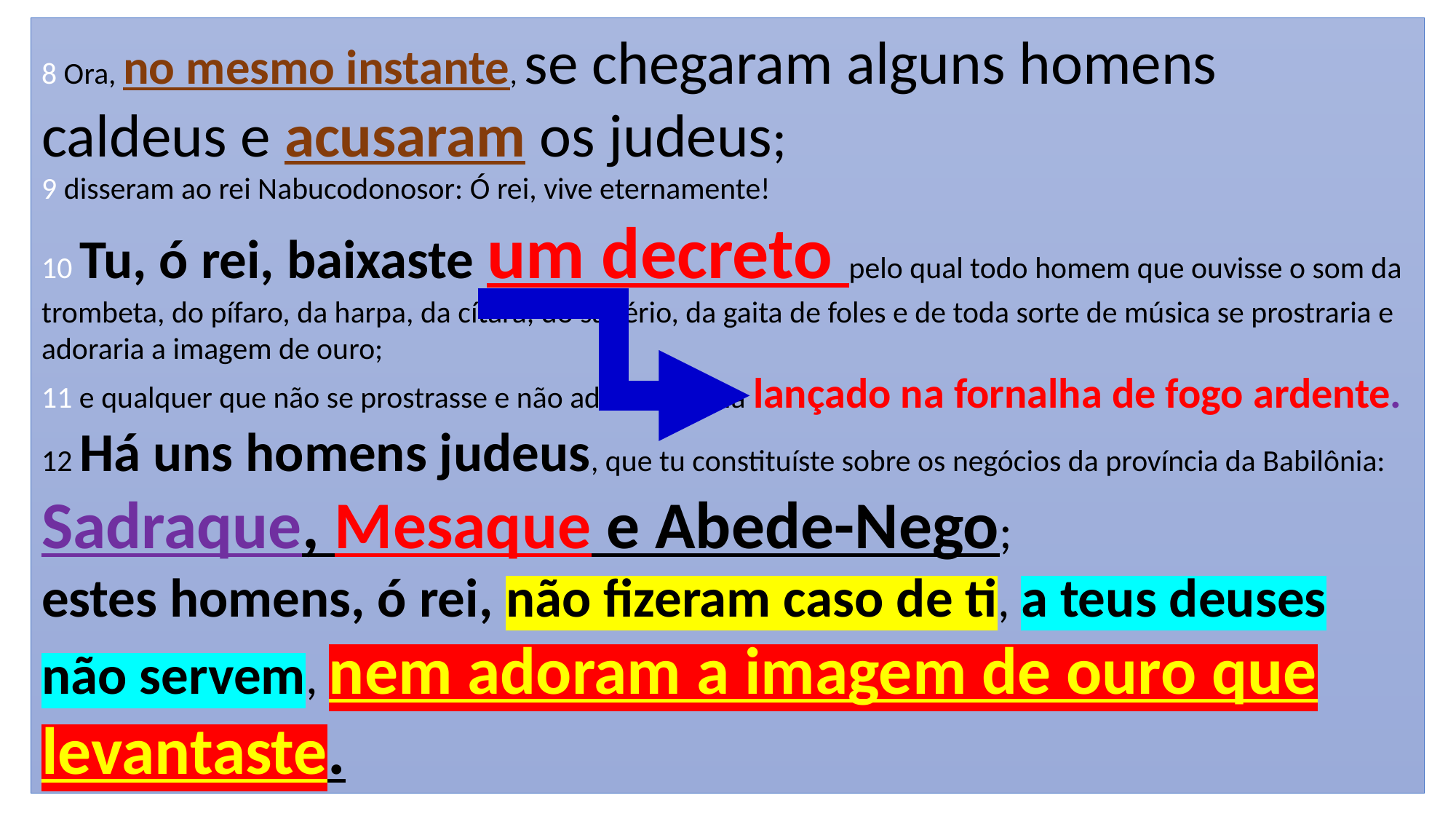

8 Ora, no mesmo instante, se chegaram alguns homens caldeus e acusaram os judeus;
9 disseram ao rei Nabucodonosor: Ó rei, vive eternamente!
10 Tu, ó rei, baixaste um decreto pelo qual todo homem que ouvisse o som da trombeta, do pífaro, da harpa, da cítara, do saltério, da gaita de foles e de toda sorte de música se prostraria e adoraria a imagem de ouro;
11 e qualquer que não se prostrasse e não adorasse seria lançado na fornalha de fogo ardente.
12 Há uns homens judeus, que tu constituíste sobre os negócios da província da Babilônia: Sadraque, Mesaque e Abede-Nego;
estes homens, ó rei, não fizeram caso de ti, a teus deuses não servem, nem adoram a imagem de ouro que levantaste.